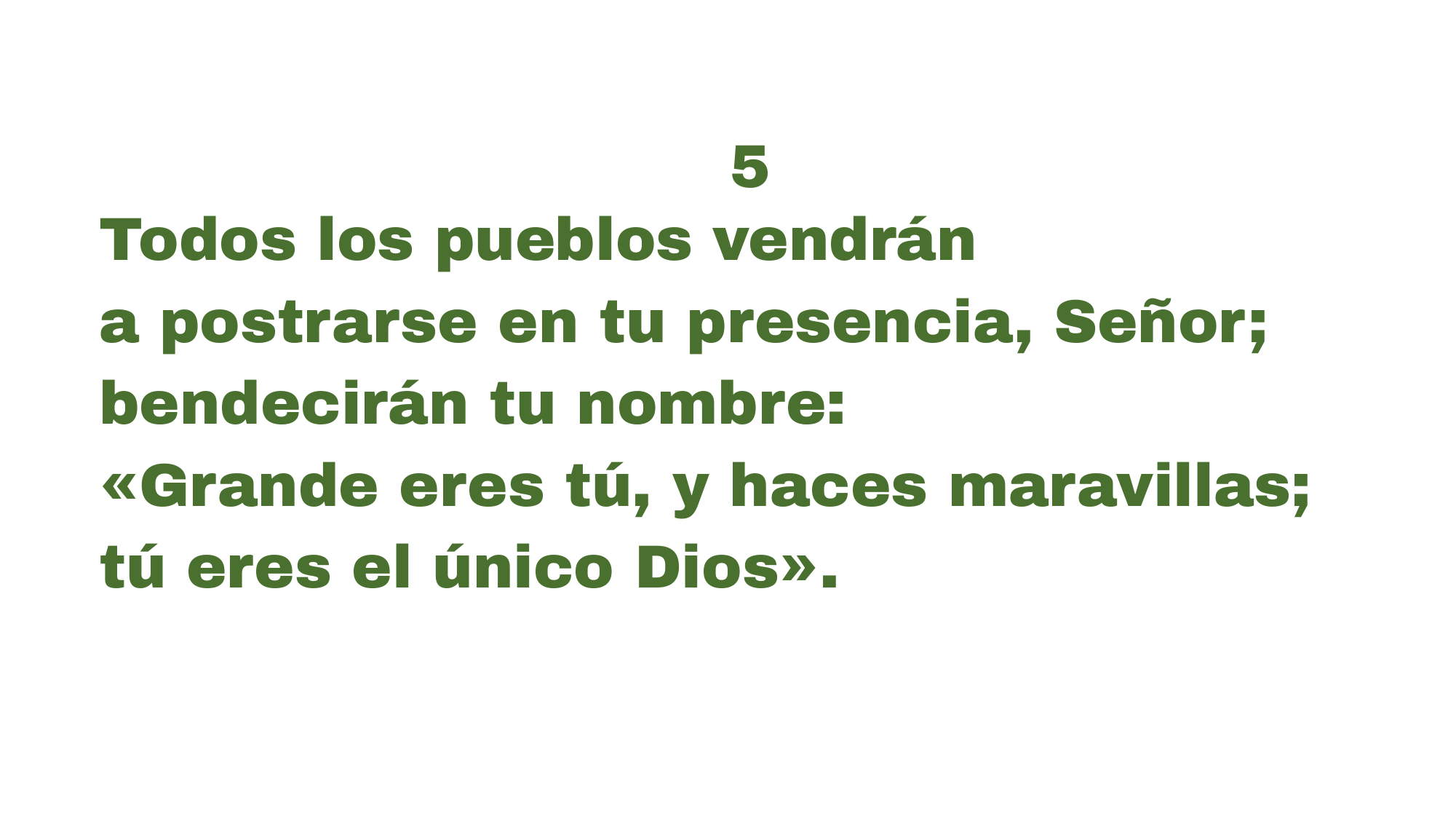

5
Todos los pueblos vendrán
a postrarse en tu presencia, Señor;
bendecirán tu nombre:
«Grande eres tú, y haces maravillas;
tú eres el único Dios».